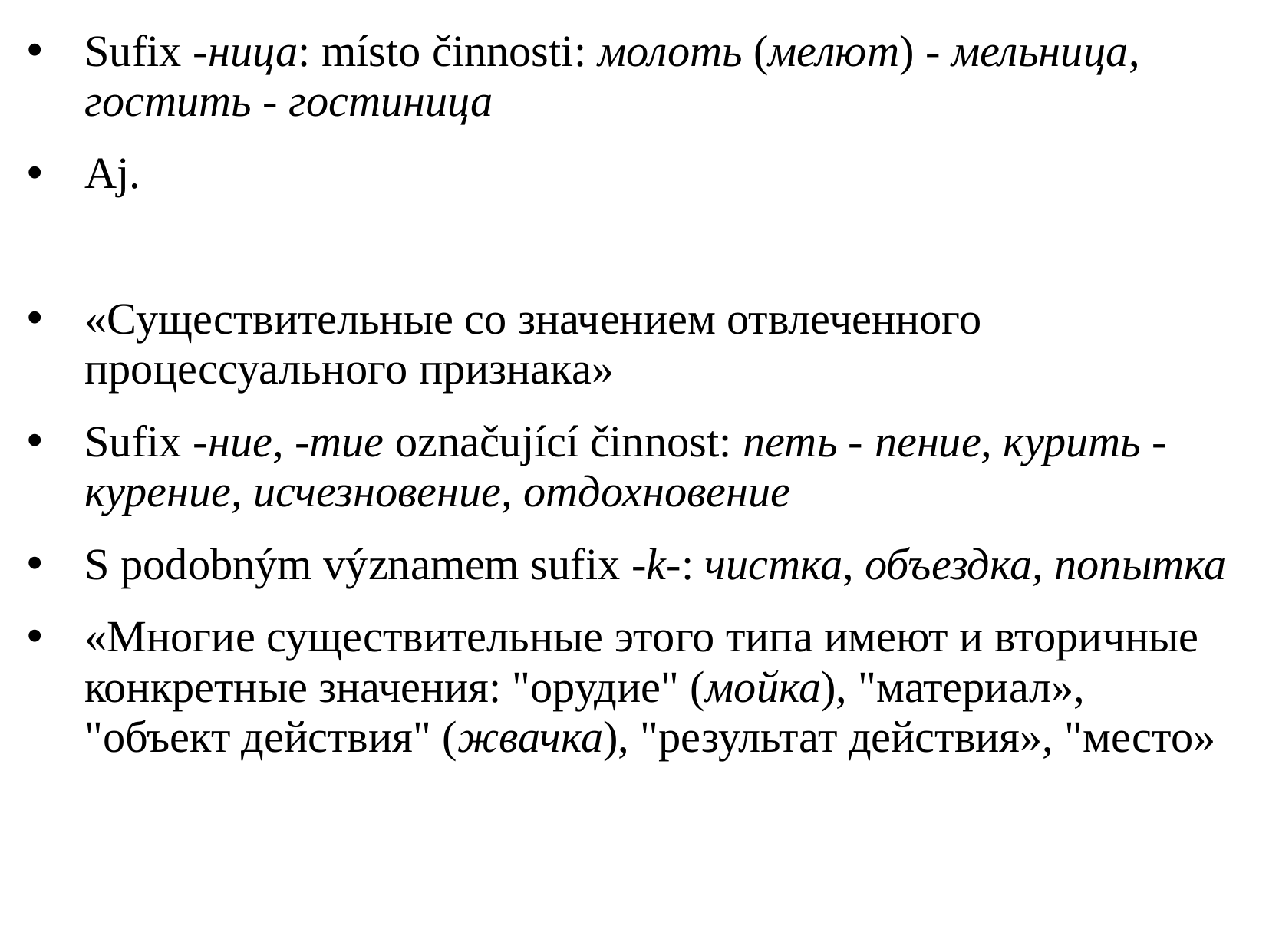

Sufix -ница: místo činnosti: молоть (мелют) - мельница, гостить - гостиница
Aj.

«Существительные со значением отвлеченного процессуального признака»
Sufix -ние, -тие označující činnost: петь - пение, курить - курение, исчезновение, отдохновение
S podobným významem sufix -k-: чистка, объездка, попытка
«Многие существительные этого типа имеют и вторичные конкретные значения: "орудие" (мойка), "материал», "объект действия" (жвачка), "результат действия», "место»